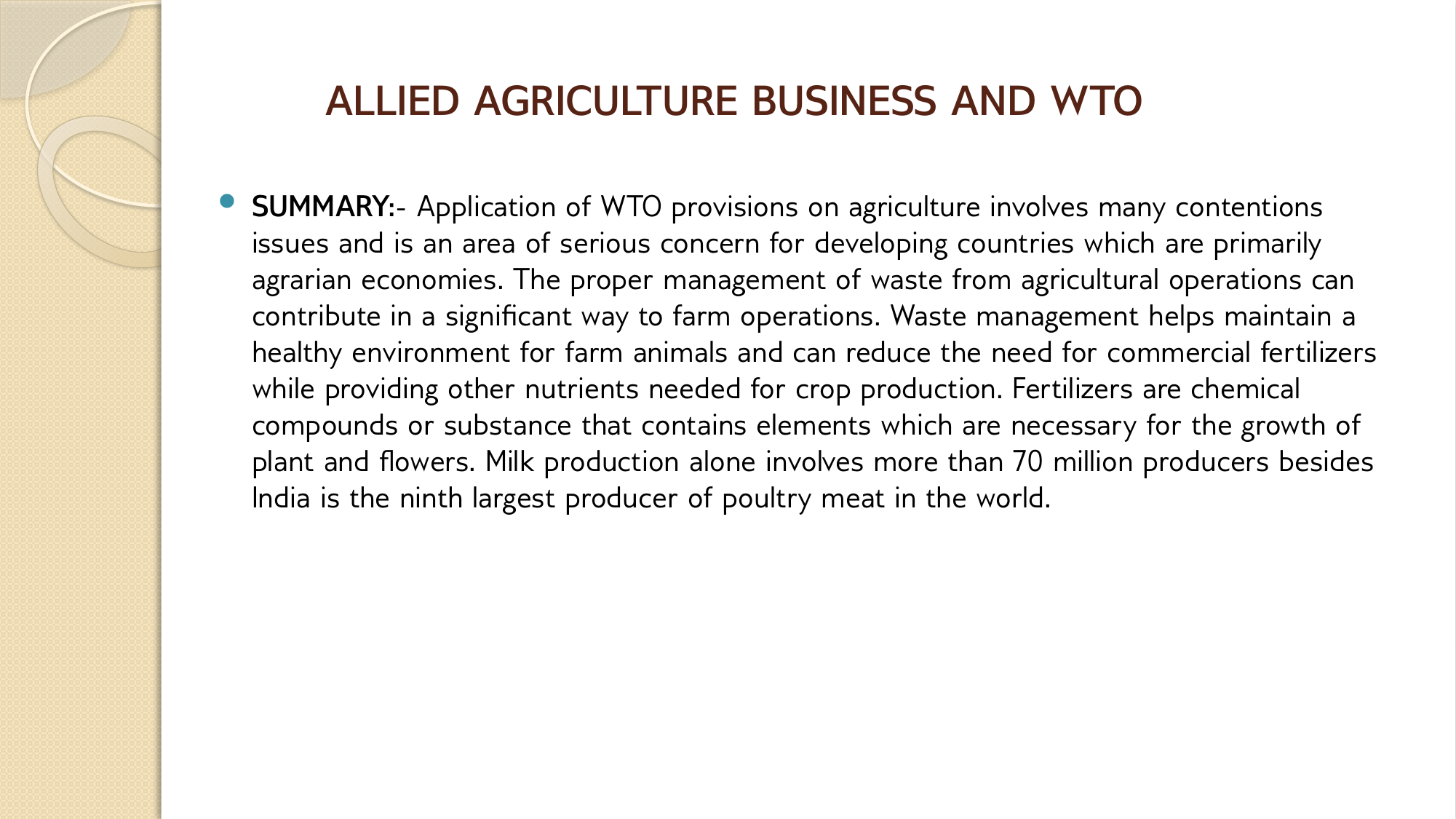

# ALLIED AGRICULTURE BUSINESS AND WTO
SUMMARY:- Application of WTO provisions on agriculture involves many contentions issues and is an area of serious concern for developing countries which are primarily agrarian economies. The proper management of waste from agricultural operations can contribute in a significant way to farm operations. Waste management helps maintain a healthy environment for farm animals and can reduce the need for commercial fertilizers while providing other nutrients needed for crop production. Fertilizers are chemical compounds or substance that contains elements which are necessary for the growth of plant and flowers. Milk production alone involves more than 70 million producers besides India is the ninth largest producer of poultry meat in the world.